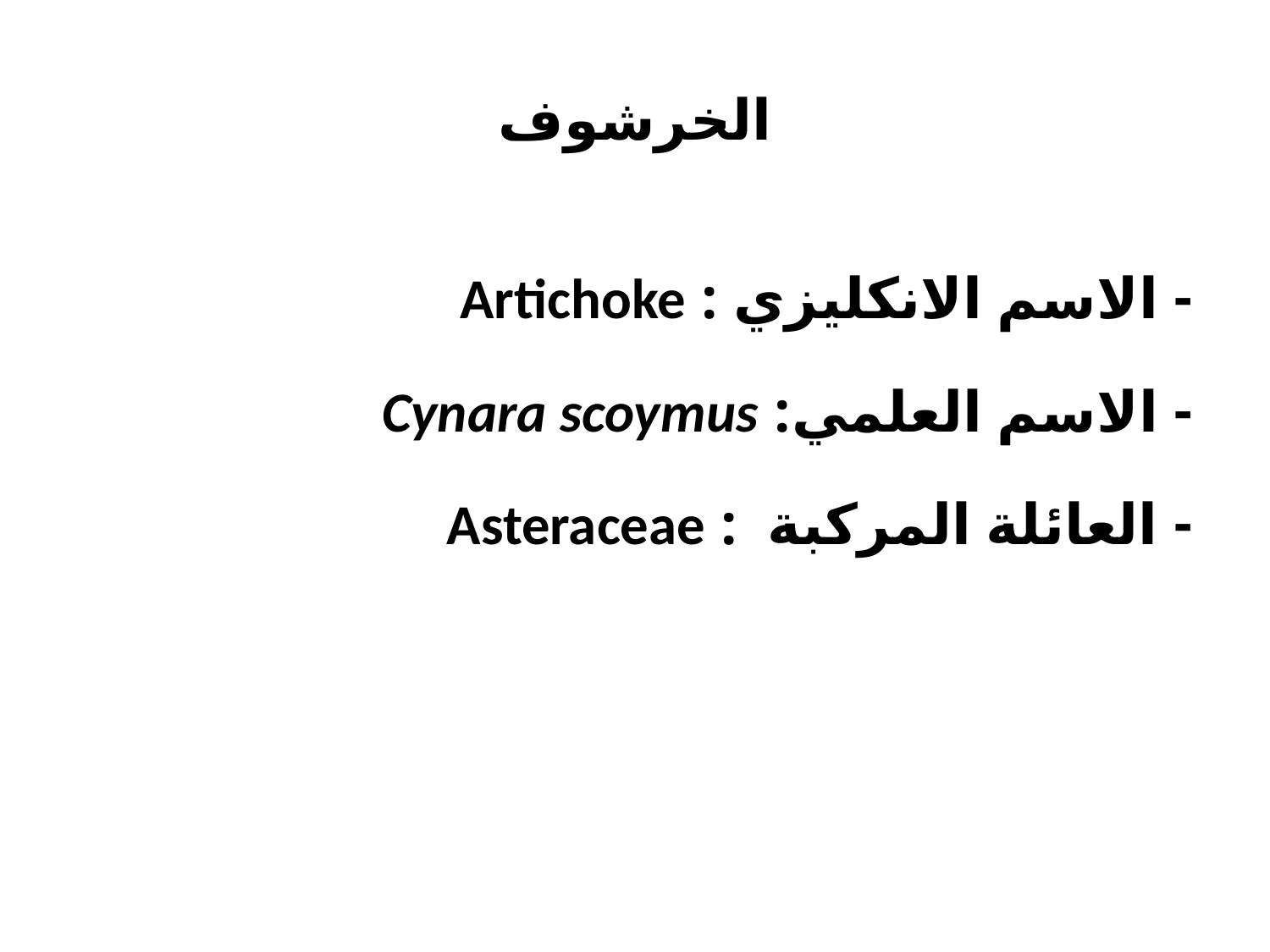

# الخرشوف
- الاسم الانكليزي : Artichoke
- الاسم العلمي: Cynara scoymus
- العائلة المركبة  : Asteraceae